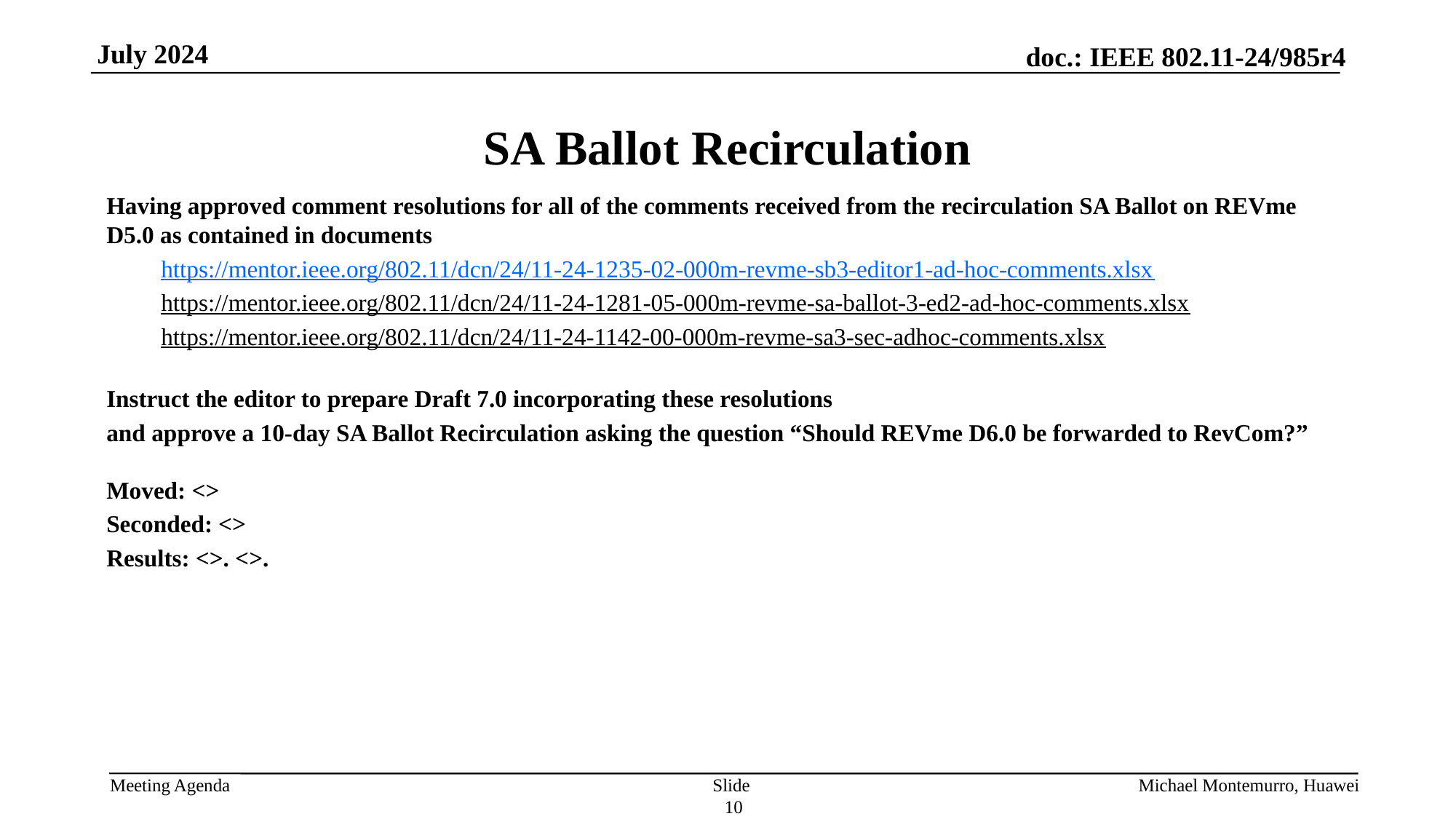

# SA Ballot Recirculation
Having approved comment resolutions for all of the comments received from the recirculation SA Ballot on REVme D5.0 as contained in documents
https://mentor.ieee.org/802.11/dcn/24/11-24-1235-02-000m-revme-sb3-editor1-ad-hoc-comments.xlsx
https://mentor.ieee.org/802.11/dcn/24/11-24-1281-05-000m-revme-sa-ballot-3-ed2-ad-hoc-comments.xlsx
https://mentor.ieee.org/802.11/dcn/24/11-24-1142-00-000m-revme-sa3-sec-adhoc-comments.xlsx

Instruct the editor to prepare Draft 7.0 incorporating these resolutions
and approve a 10-day SA Ballot Recirculation asking the question “Should REVme D6.0 be forwarded to RevCom?”

Moved: <>
Seconded: <>
Results: <>. <>.

Slide 10
Michael Montemurro, Huawei